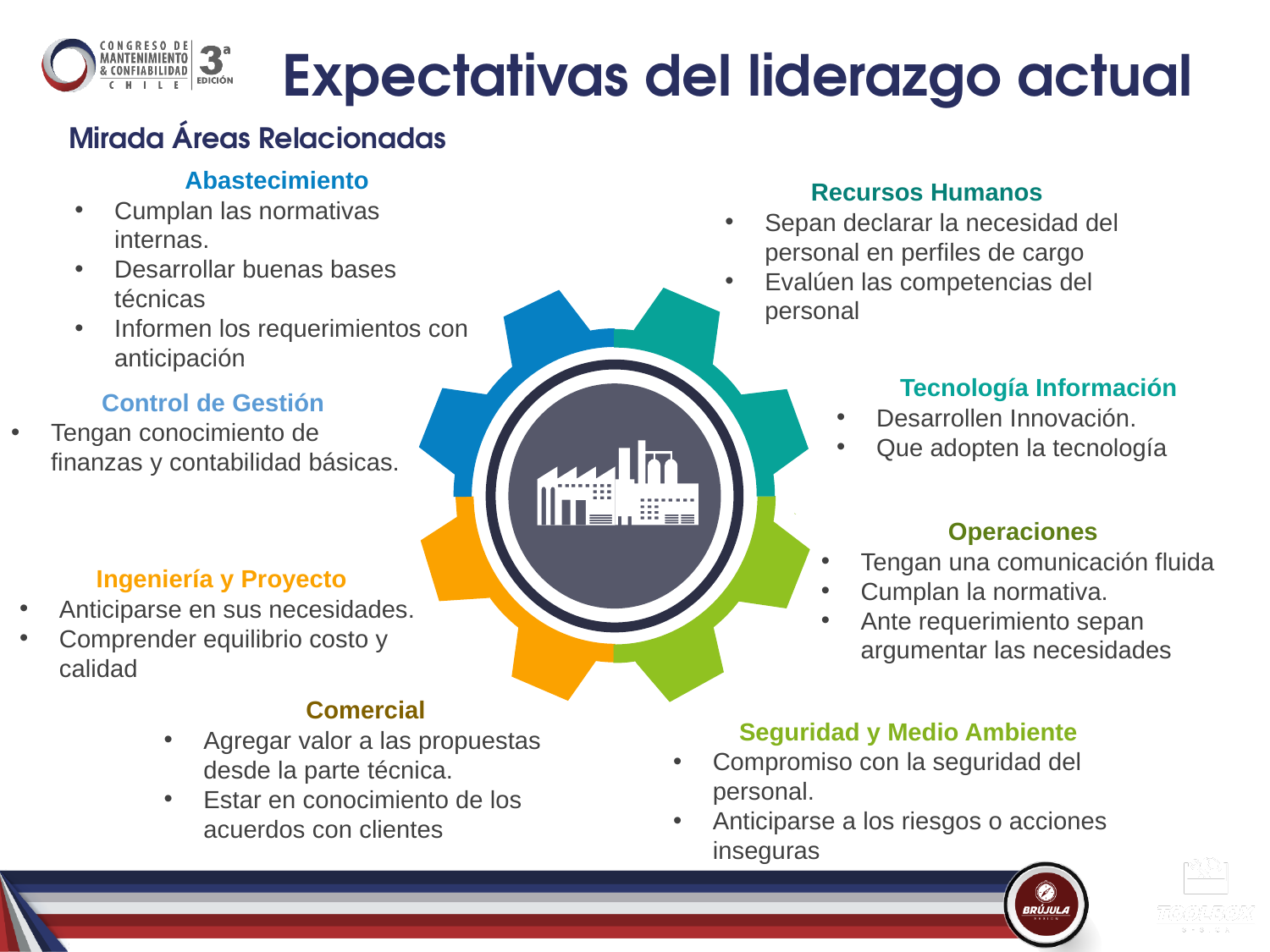

# Expectativas del liderazgo actual
Mirada Áreas Relacionadas
Abastecimiento
Cumplan las normativas internas.
Desarrollar buenas bases técnicas
Informen los requerimientos con anticipación
Recursos Humanos
Sepan declarar la necesidad del personal en perfiles de cargo
Evalúen las competencias del personal

Tecnología Información
Desarrollen Innovación.
Que adopten la tecnología
Control de Gestión
Tengan conocimiento de finanzas y contabilidad básicas.

Operaciones
Tengan una comunicación fluida
Cumplan la normativa.
Ante requerimiento sepan argumentar las necesidades

Ingeniería y Proyecto
Anticiparse en sus necesidades.
Comprender equilibrio costo y calidad
Comercial
Agregar valor a las propuestas desde la parte técnica.
Estar en conocimiento de los acuerdos con clientes
Seguridad y Medio Ambiente
Compromiso con la seguridad del personal.
Anticiparse a los riesgos o acciones inseguras